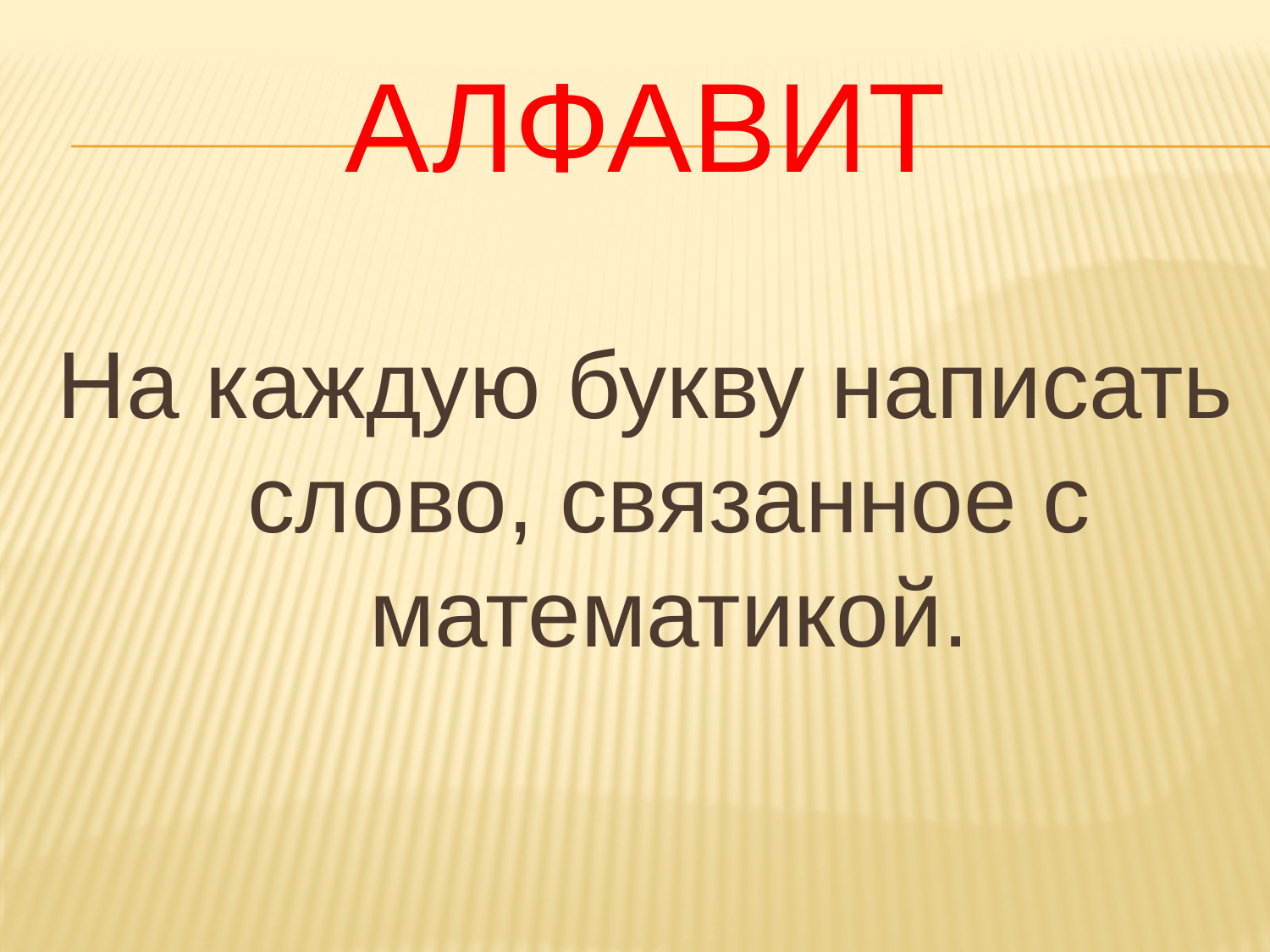

# алфавит
На каждую букву написать слово, связанное с математикой.